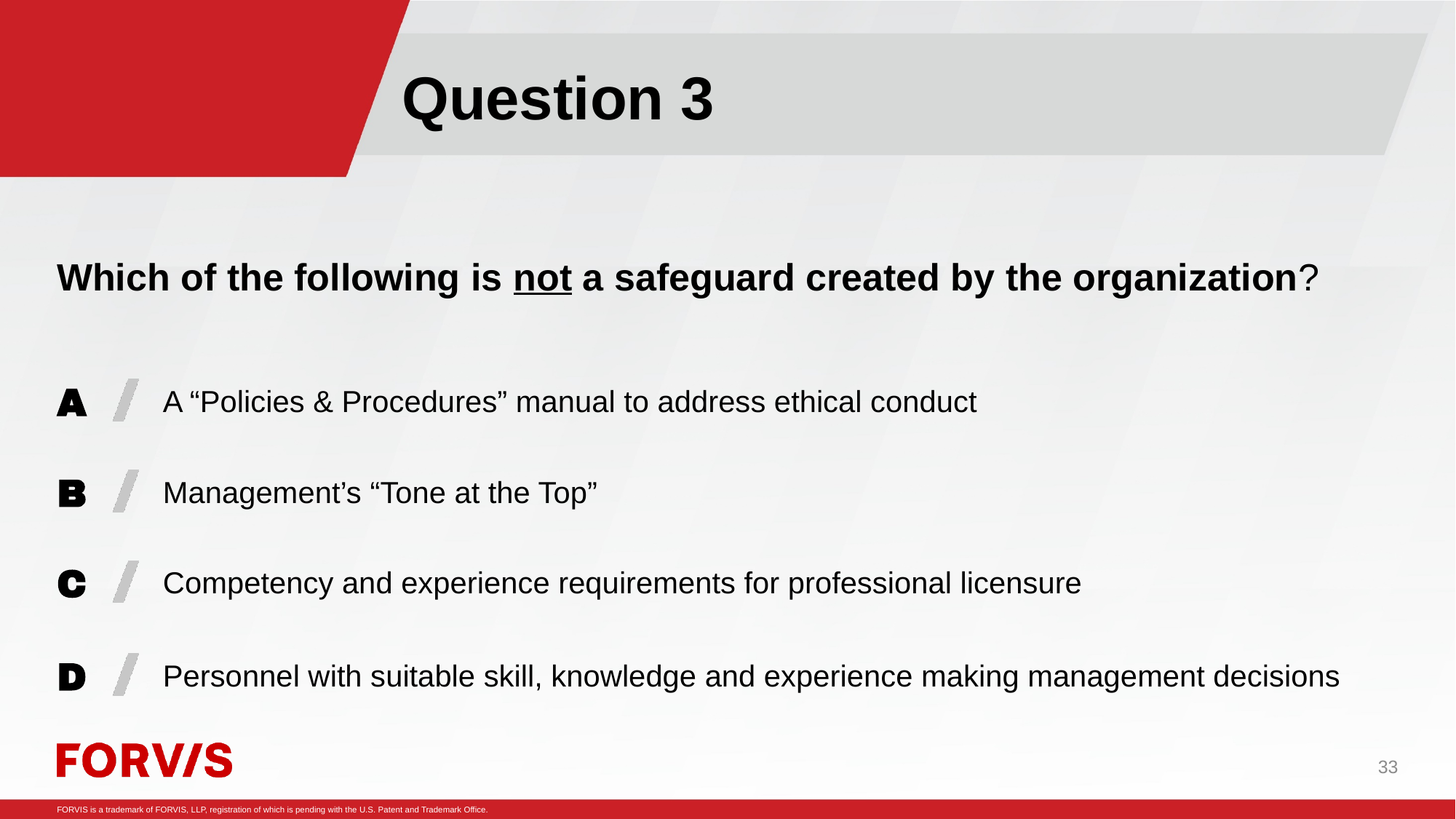

Question 3
#
Which of the following is not a safeguard created by the organization?
A “Policies & Procedures” manual to address ethical conduct
Management’s “Tone at the Top”
Competency and experience requirements for professional licensure
Personnel with suitable skill, knowledge and experience making management decisions
33